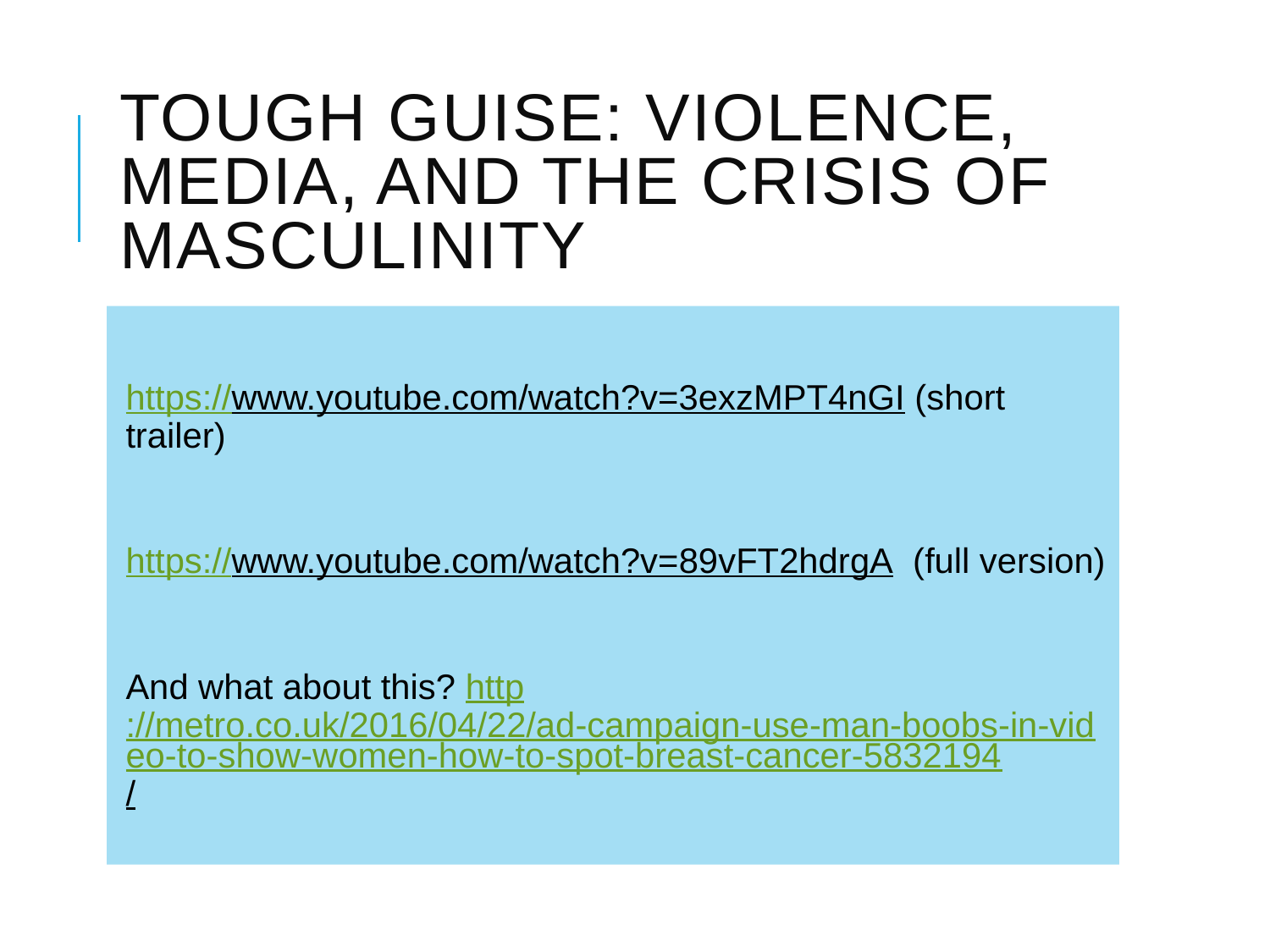

# Tough Guise: Violence, Media, and the Crisis of Masculinity

https://www.youtube.com/watch?v=3exzMPT4nGI (short trailer)

https://www.youtube.com/watch?v=89vFT2hdrgA  (full version)

And what about this? http://metro.co.uk/2016/04/22/ad-campaign-use-man-boobs-in-video-to-show-women-how-to-spot-breast-cancer-5832194/